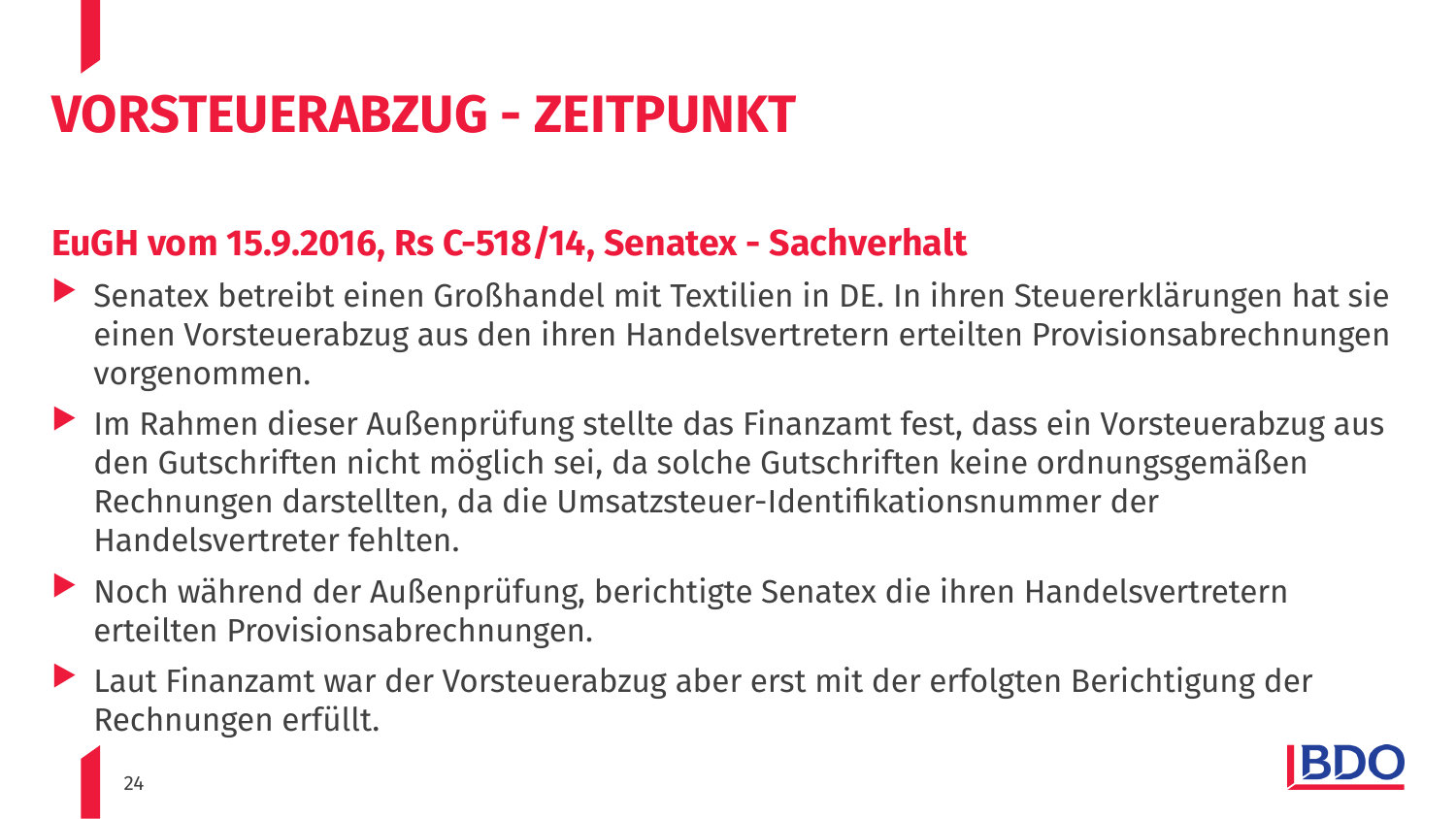

# Vorsteuerabzug - Zeitpunkt

EuGH vom 15.9.2016, Rs C-518/14, Senatex - Sachverhalt
Senatex betreibt einen Großhandel mit Textilien in DE. In ihren Steuererklärungen hat sie einen Vorsteuerabzug aus den ihren Handelsvertretern erteilten Provisionsabrechnungen vorgenommen.
Im Rahmen dieser Außenprüfung stellte das Finanzamt fest, dass ein Vorsteuerabzug aus den Gutschriften nicht möglich sei, da solche Gutschriften keine ordnungsgemäßen Rechnungen darstellten, da die Umsatzsteuer-Identifikationsnummer der Handelsvertreter fehlten.
Noch während der Außenprüfung, berichtigte Senatex die ihren Handelsvertretern erteilten Provisionsabrechnungen.
Laut Finanzamt war der Vorsteuerabzug aber erst mit der erfolgten Berichtigung der Rechnungen erfüllt.